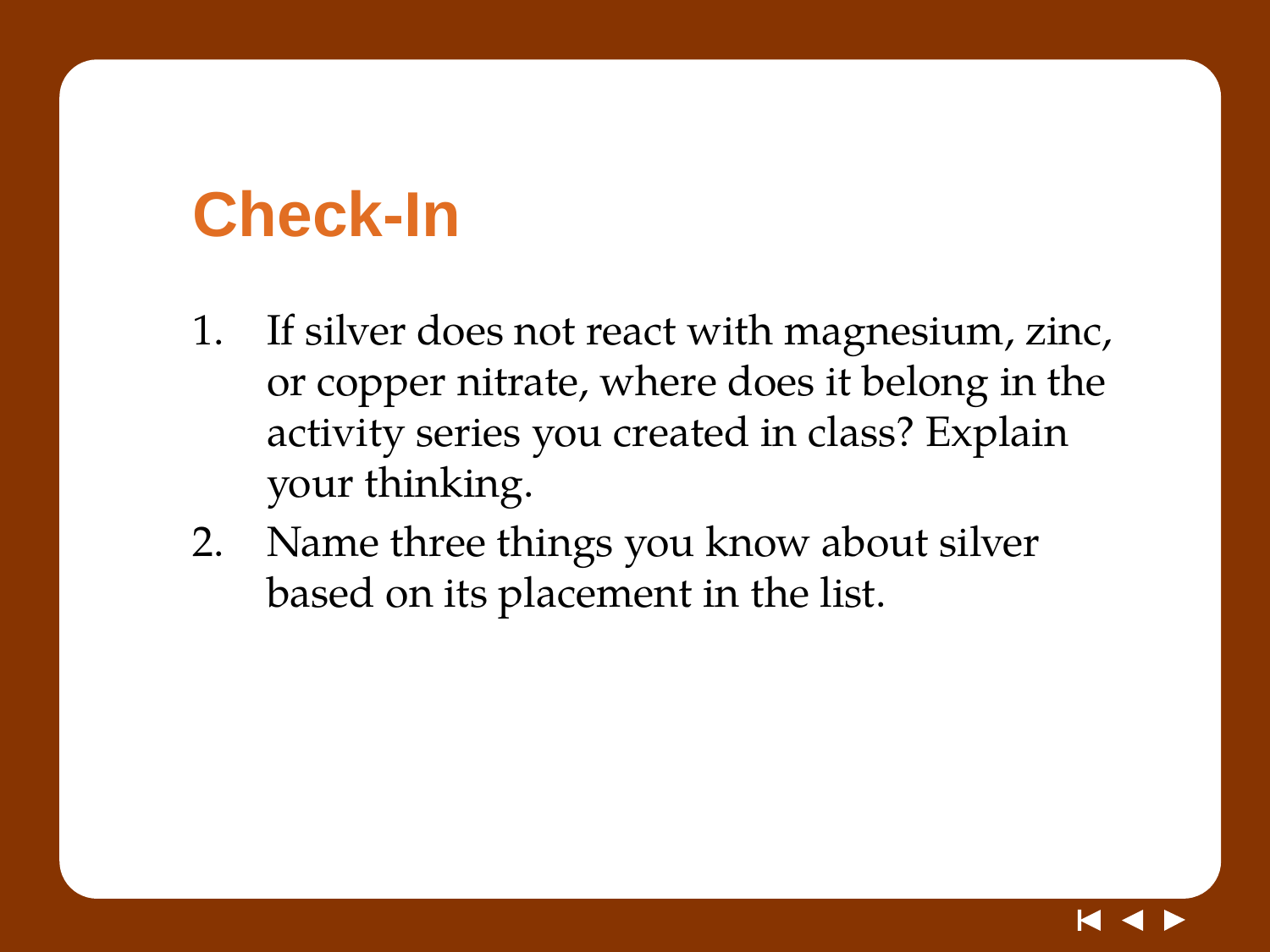

# Check-In
If silver does not react with magnesium, zinc, or copper nitrate, where does it belong in the activity series you created in class? Explain your thinking.
Name three things you know about silver based on its placement in the list.